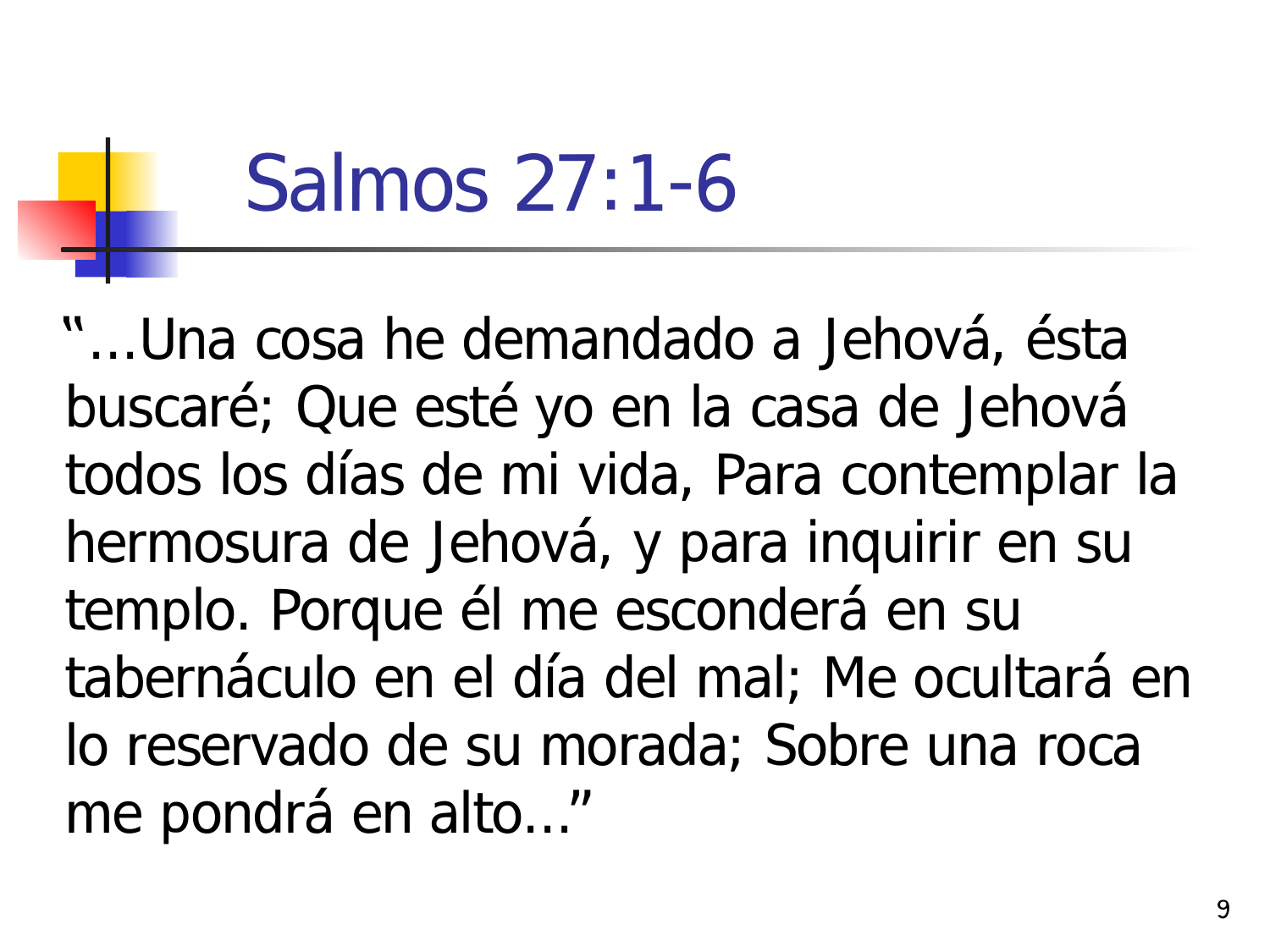

# Salmos 27:1-6
“...Una cosa he demandado a Jehová, ésta buscaré; Que esté yo en la casa de Jehová todos los días de mi vida, Para contemplar la hermosura de Jehová, y para inquirir en su templo. Porque él me esconderá en su tabernáculo en el día del mal; Me ocultará en lo reservado de su morada; Sobre una roca me pondrá en alto...”
9